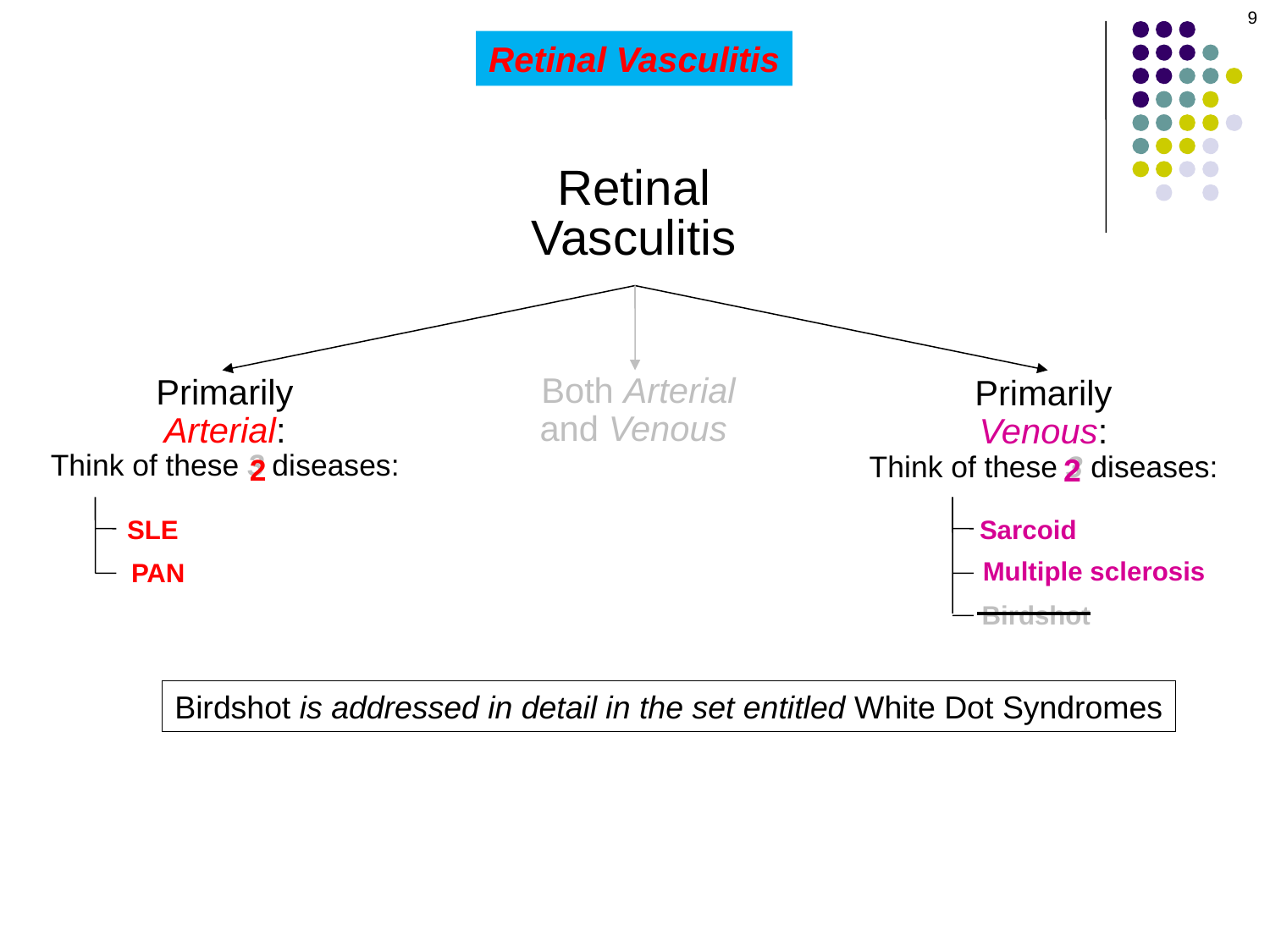

9
Retinal Vasculitis
Retinal
Vasculitis

Both Arterial
and Venous:
Think of these 3 diseases:
Primarily
Arterial:
Think of these 3 diseases:
Primarily
Venous:
Think of these 3 diseases:
2
2

SLE
Sarcoid

Multiple sclerosis
PAN

Birdshot

Birdshot is addressed in detail in the set entitled White Dot Syndromes